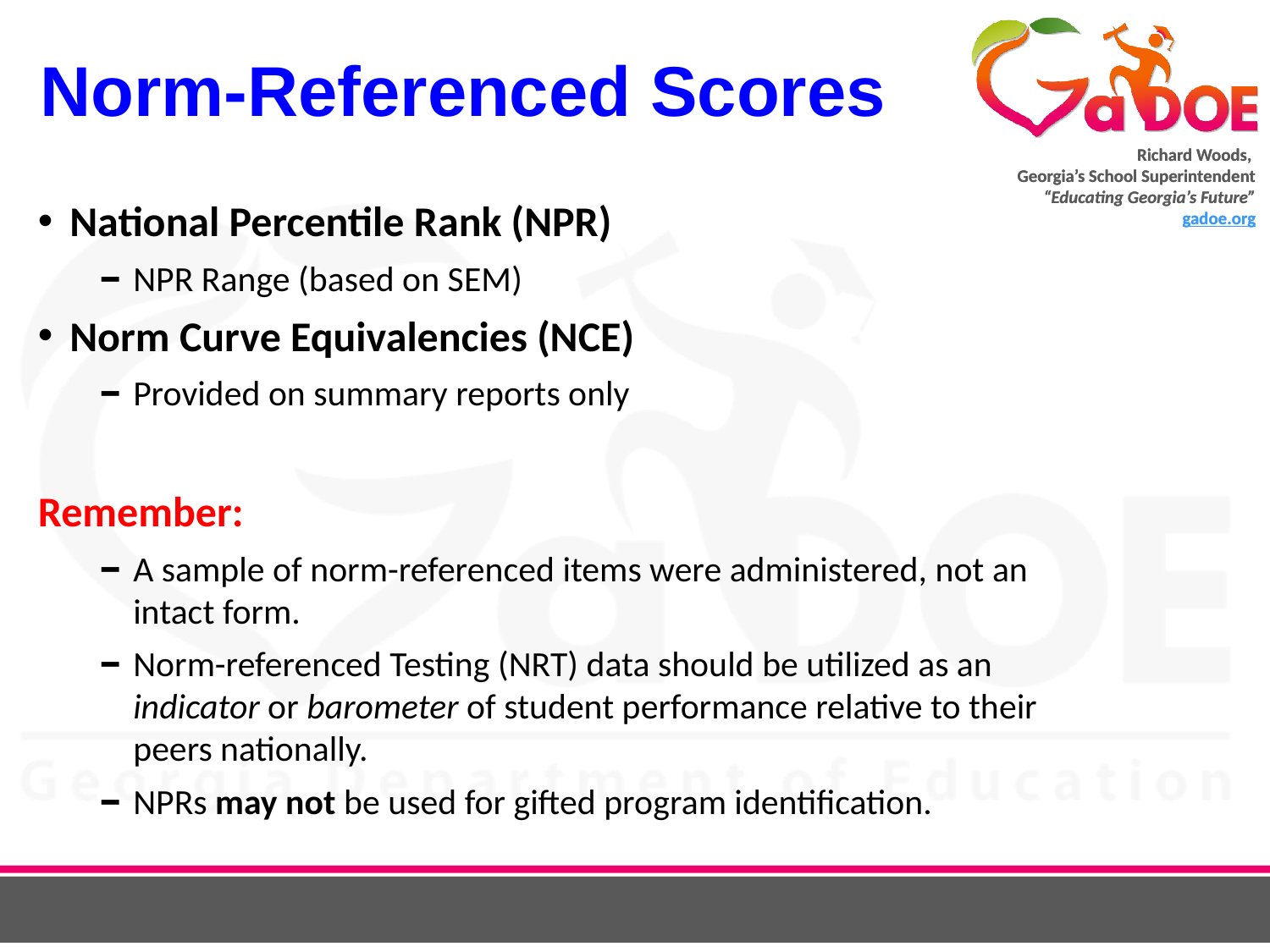

# Norm-Referenced Scores
National Percentile Rank (NPR)
NPR Range (based on SEM)
Norm Curve Equivalencies (NCE)
Provided on summary reports only

Remember:
A sample of norm-referenced items were administered, not an intact form.
Norm-referenced Testing (NRT) data should be utilized as an indicator or barometer of student performance relative to their peers nationally.
NPRs may not be used for gifted program identification.